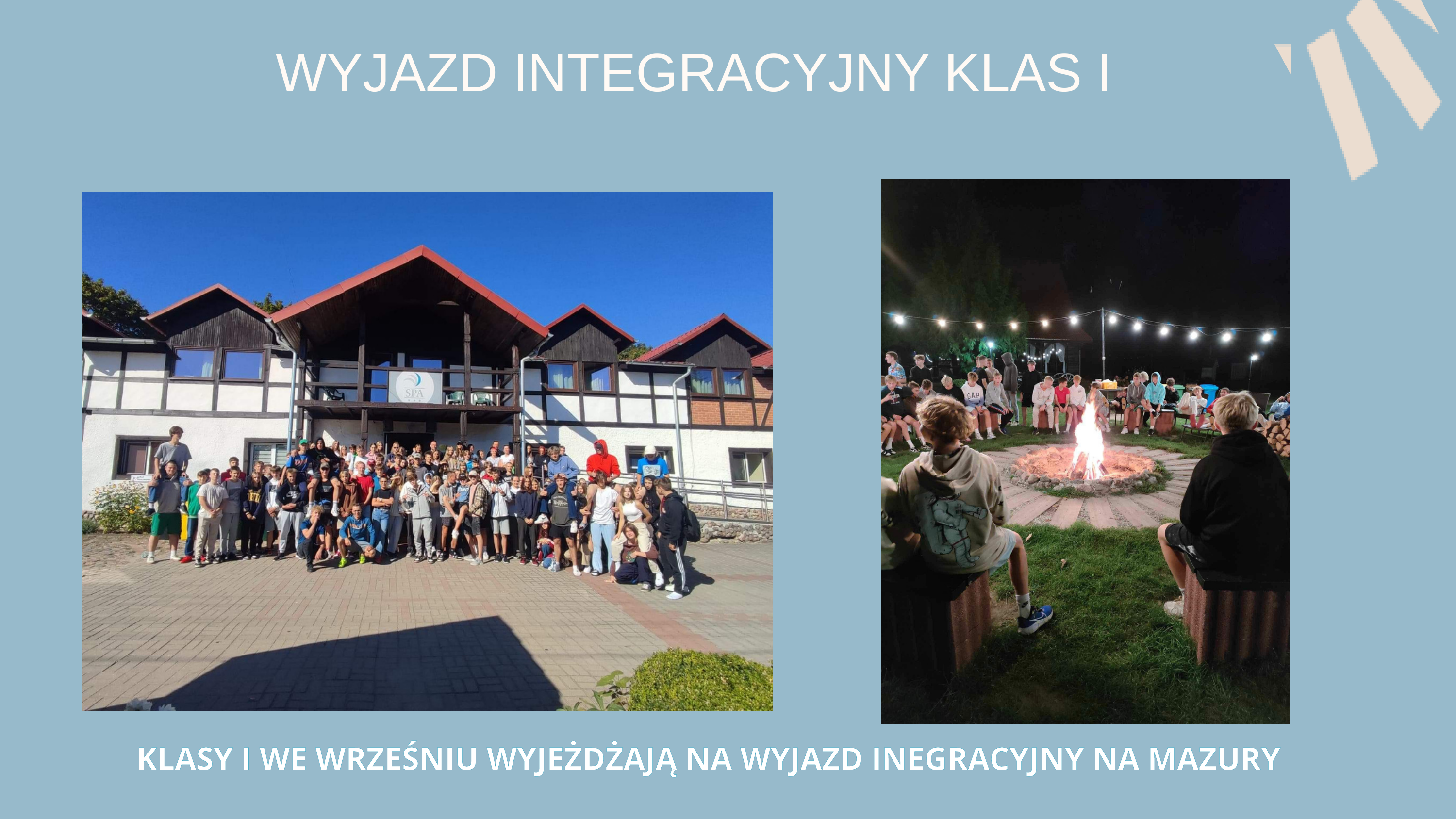

WYJAZD INTEGRACYJNY KLAS I

                      KLASY I WE WRZEŚNIU WYJEŻDŻAJĄ NA WYJAZD INEGRACYJNY NA MAZURY